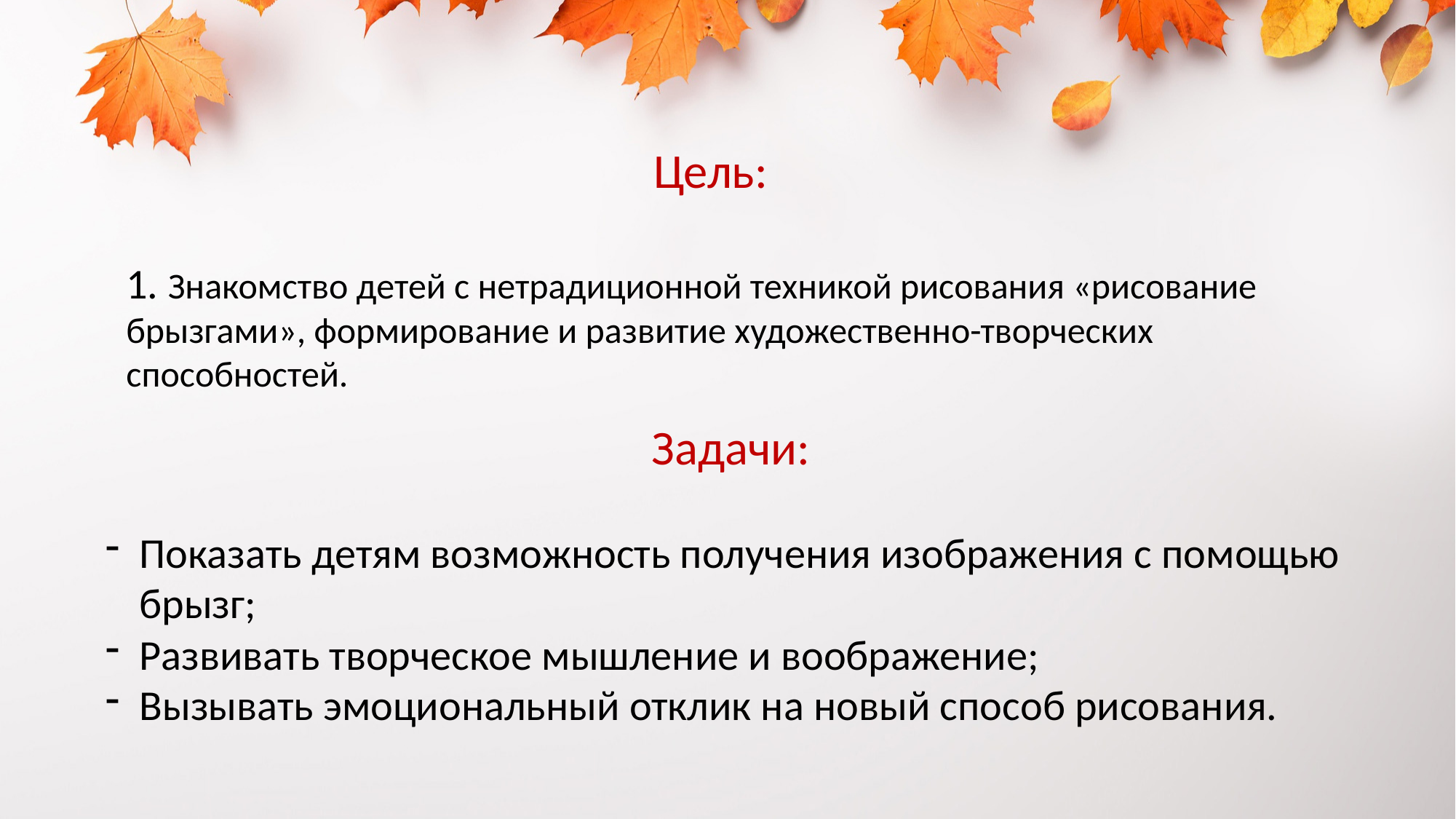

Цель:

1. Знакомство детей с нетрадиционной техникой рисования «рисование брызгами», формирование и развитие художественно-творческих способностей.
Задачи:

Показать детям возможность получения изображения с помощью брызг;
Развивать творческое мышление и воображение;
Вызывать эмоциональный отклик на новый способ рисования.